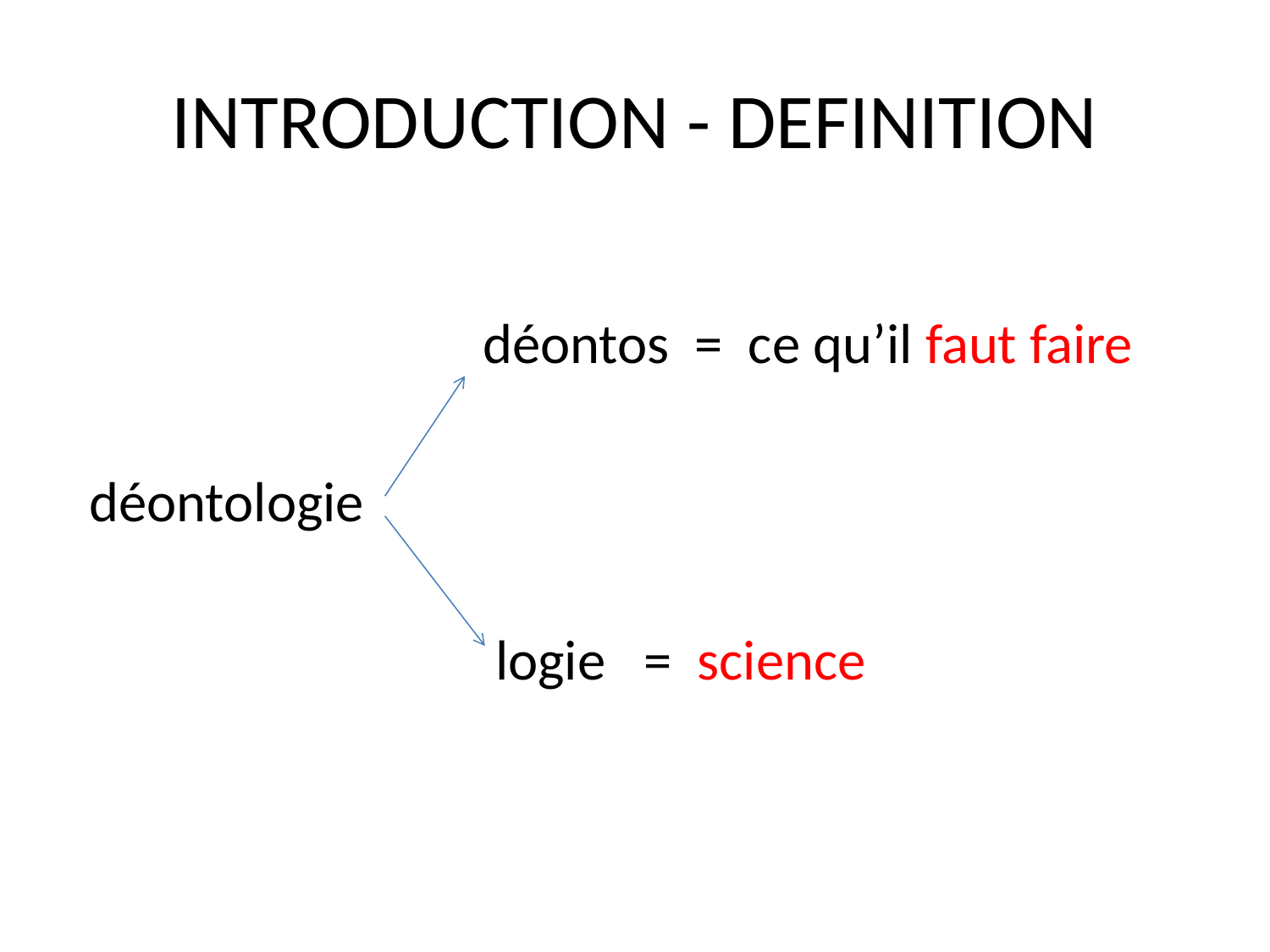

# INTRODUCTION - DEFINITION

                                déontos  =  ce qu’il faut faire

 déontologie

                                 logie   =  science